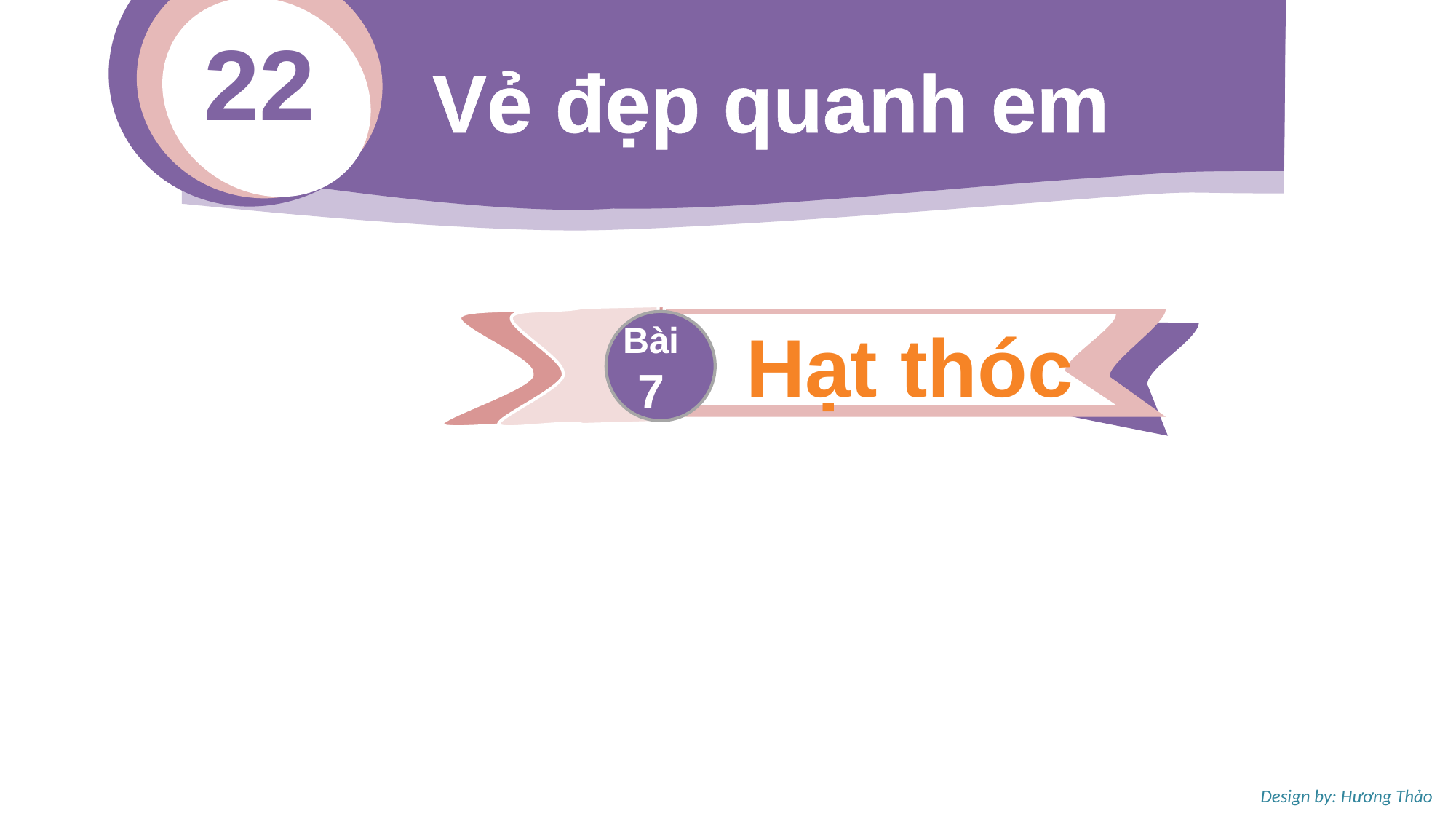

22
Vẻ đẹp quanh em

Hạt thóc
Bài
7

Design by: Hương Thảo